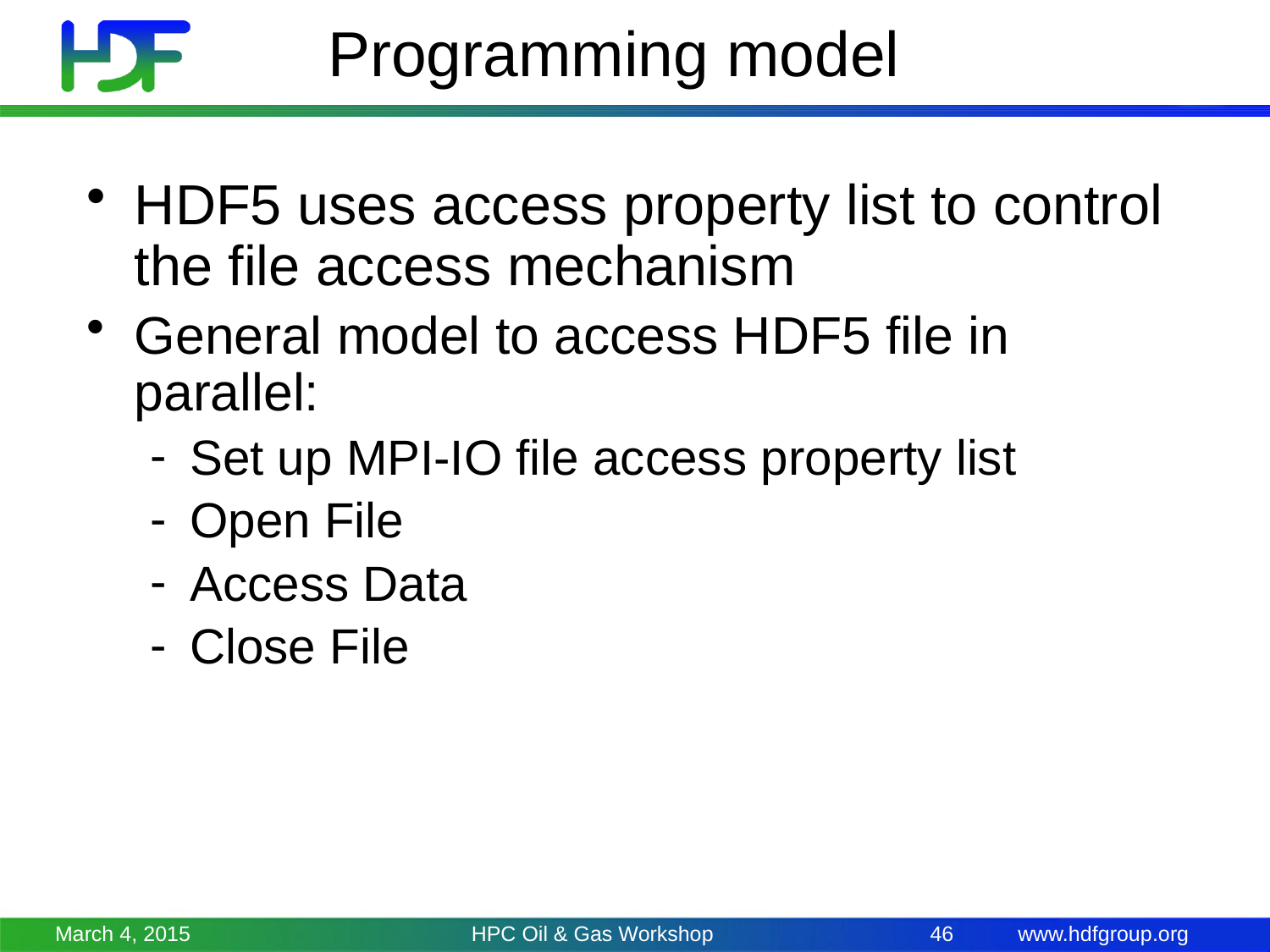

# Programming model
HDF5 uses access property list to control the file access mechanism
General model to access HDF5 file in parallel:
Set up MPI-IO file access property list
Open File
Access Data
Close File

March 4, 2015
HPC Oil & Gas Workshop
46